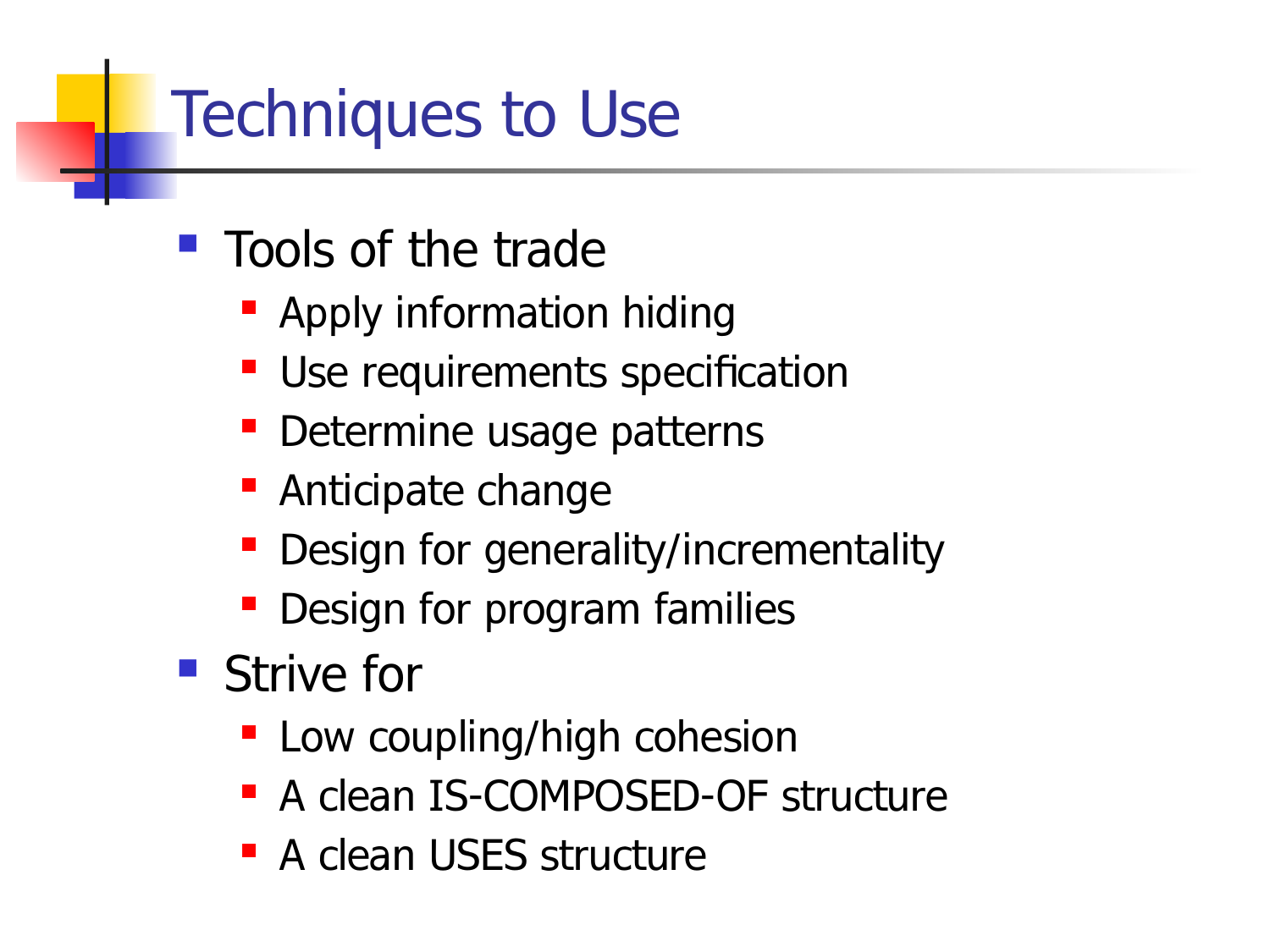

# Techniques to Use
Tools of the trade
Apply information hiding
Use requirements specification
Determine usage patterns
Anticipate change
Design for generality/incrementality
Design for program families
Strive for
Low coupling/high cohesion
A clean IS-COMPOSED-OF structure
A clean USES structure